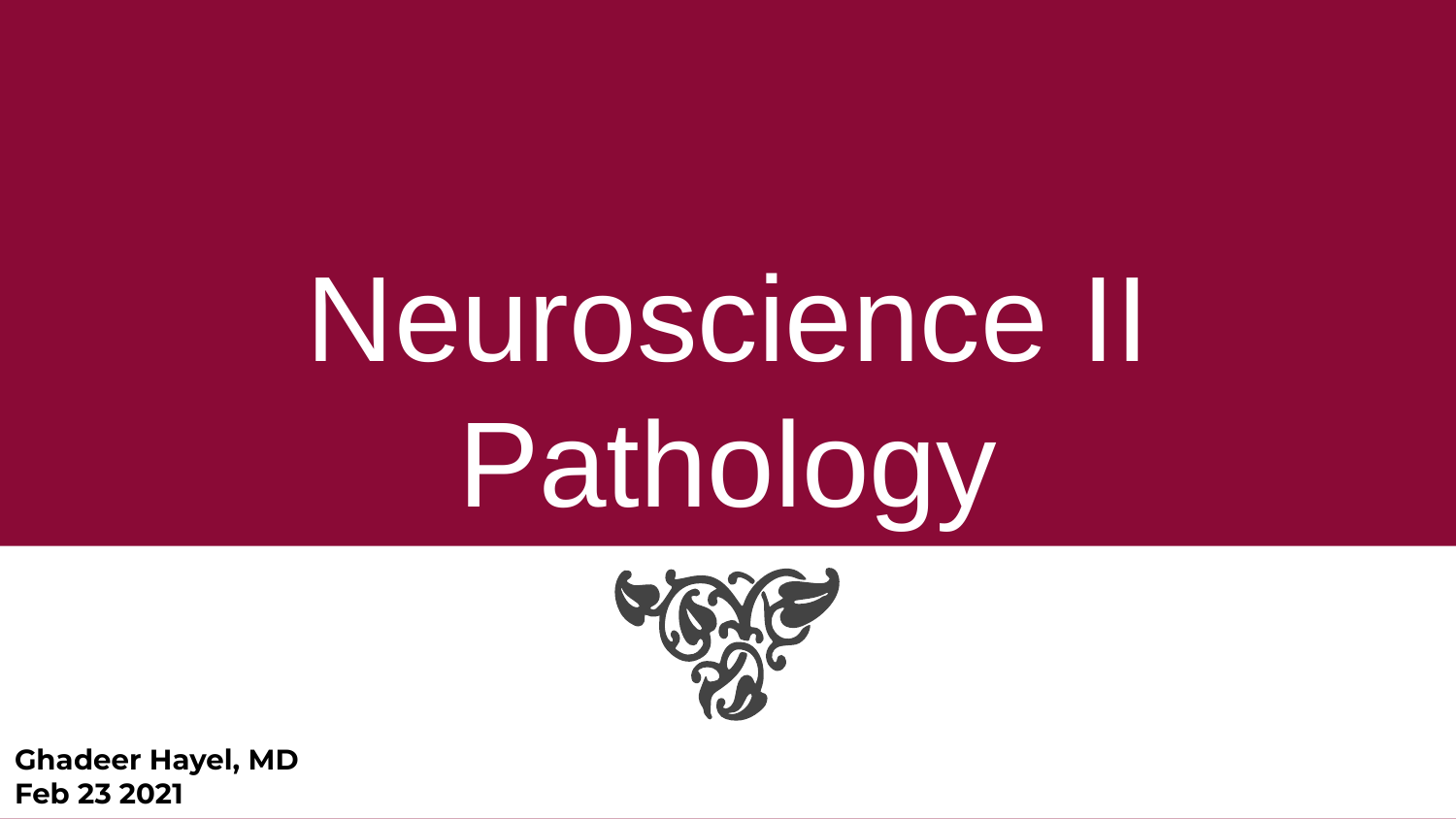

# Neuroscience II Pathology

Ghadeer Hayel, MD
Feb 23 2021